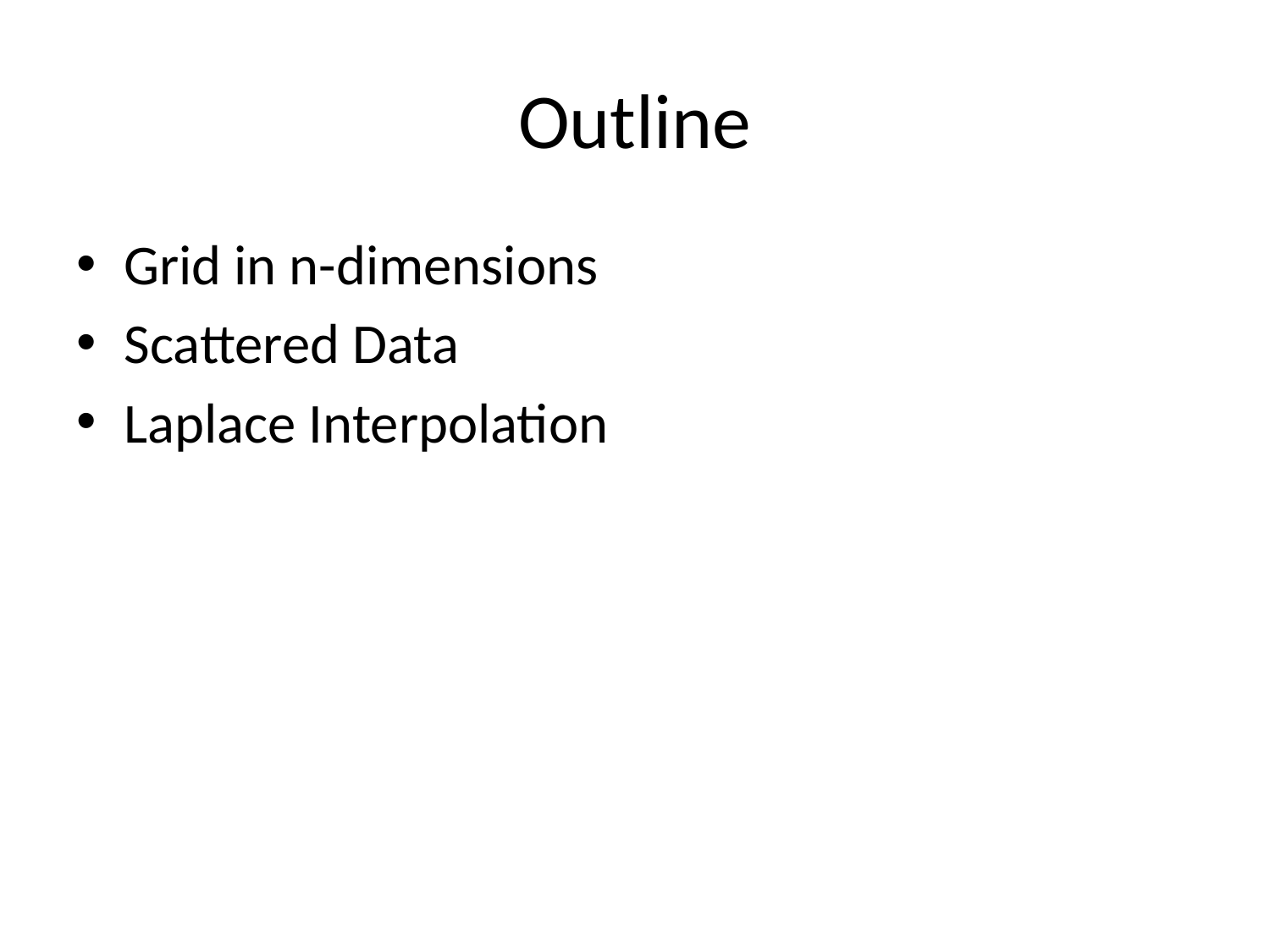

# Outline
Grid in n-dimensions
Scattered Data
Laplace Interpolation